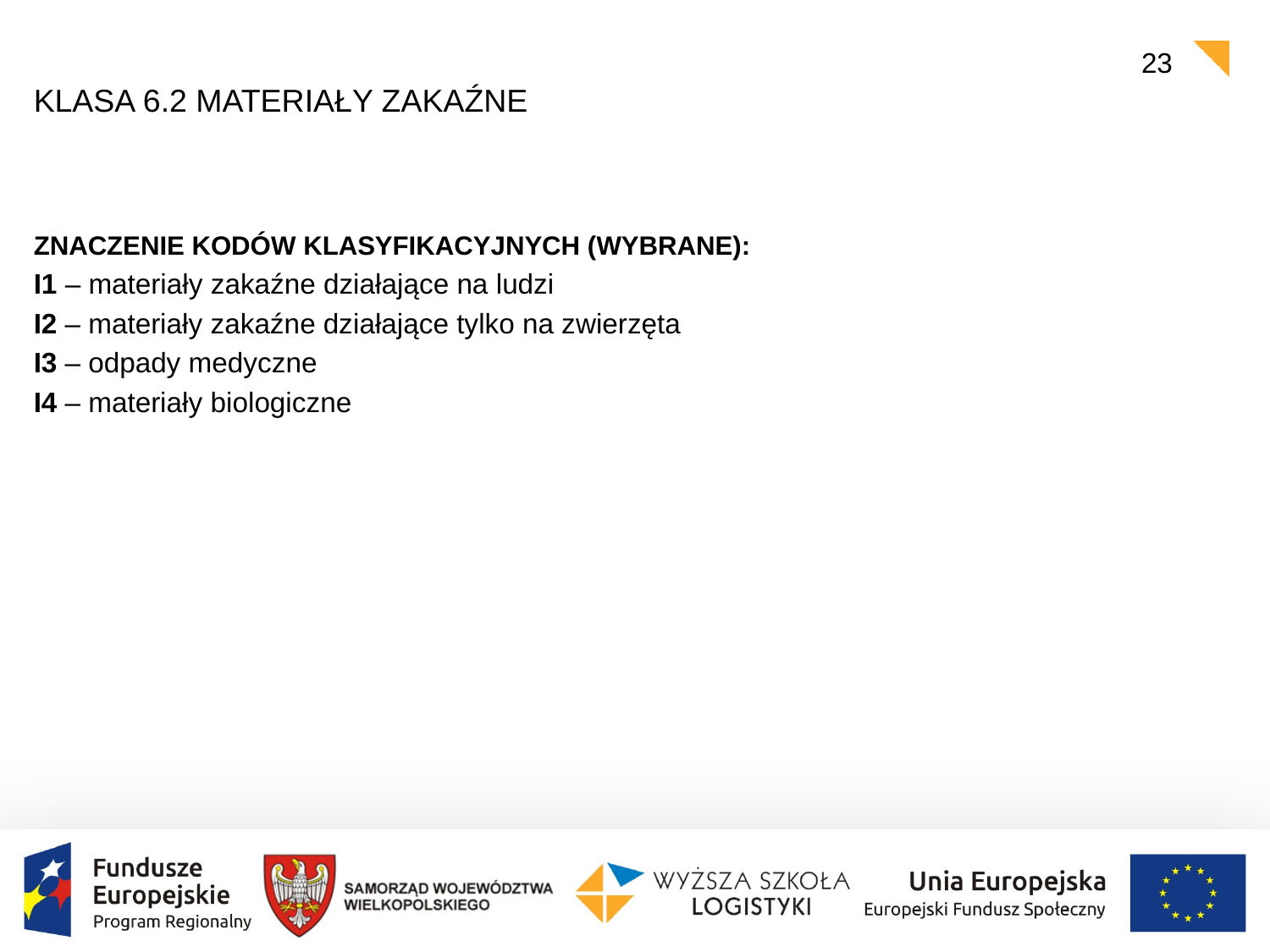

23
# Klasa 6.2 materiały Zakaźne
ZNACZENIE KODÓW KLASYFIKACYJNYCH (WYBRANE):
I1 – materiały zakaźne działające na ludzi
I2 – materiały zakaźne działające tylko na zwierzęta
I3 – odpady medyczne
I4 – materiały biologiczne